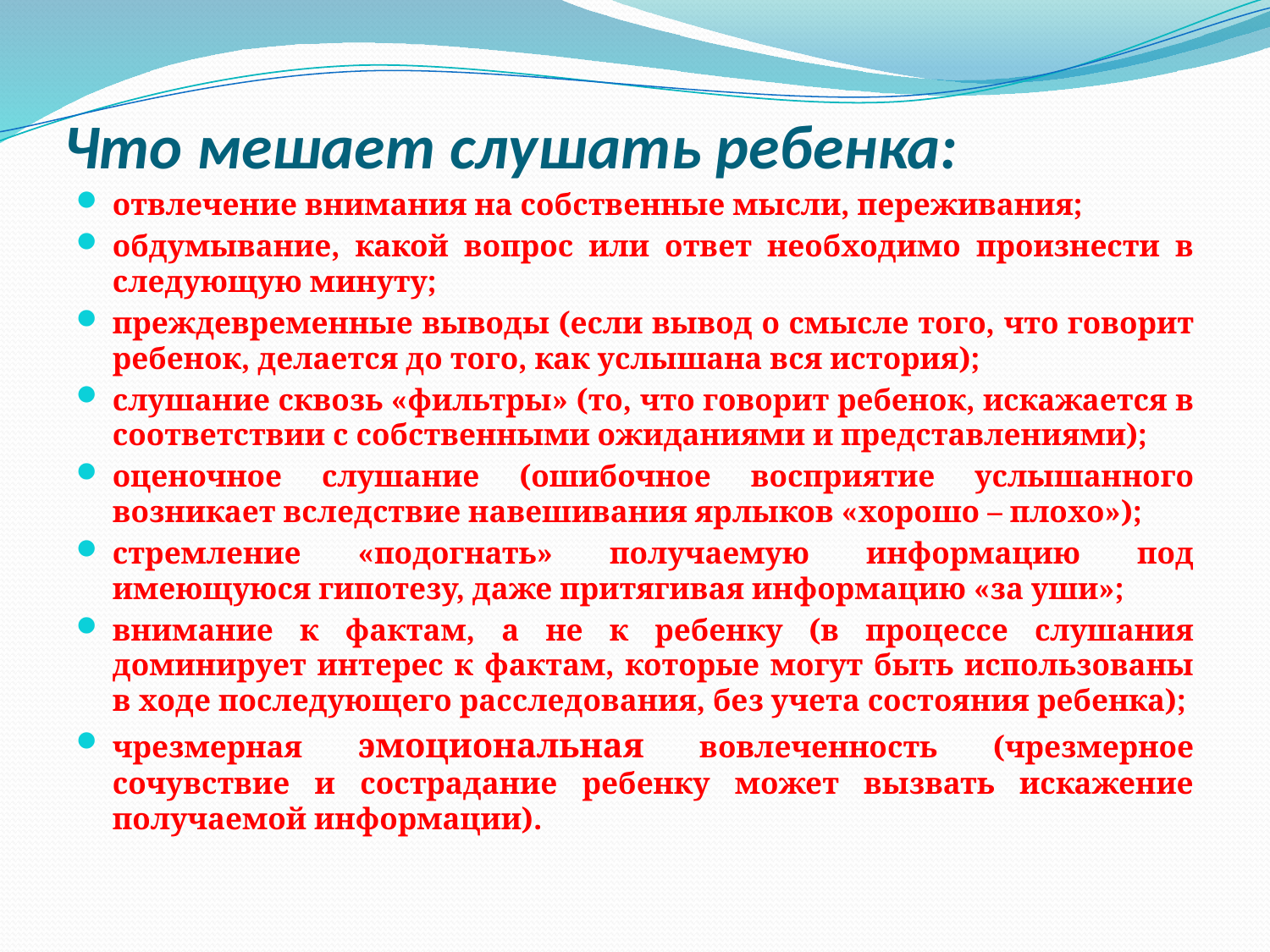

# Что мешает слушать ребенка:
отвлечение внимания на собственные мысли, переживания;
обдумывание, какой вопрос или ответ необходимо произнести в следующую минуту;
преждевременные выводы (если вывод о смысле того, что говорит ребенок, делается до того, как услышана вся история);
слушание сквозь «фильтры» (то, что говорит ребенок, искажается в соответствии с собственными ожиданиями и представлениями);
оценочное слушание (ошибочное восприятие услышанного возникает вследствие навешивания ярлыков «хорошо – плохо»);
стремление «подогнать» получаемую информацию под имеющуюся гипотезу, даже притягивая информацию «за уши»;
внимание к фактам, а не к ребенку (в процессе слушания доминирует интерес к фактам, которые могут быть использованы в ходе последующего расследования, без учета состояния ребенка);
чрезмерная эмоциональная вовлеченность (чрезмерное сочувствие и сострадание ребенку может вызвать искажение получаемой информации).